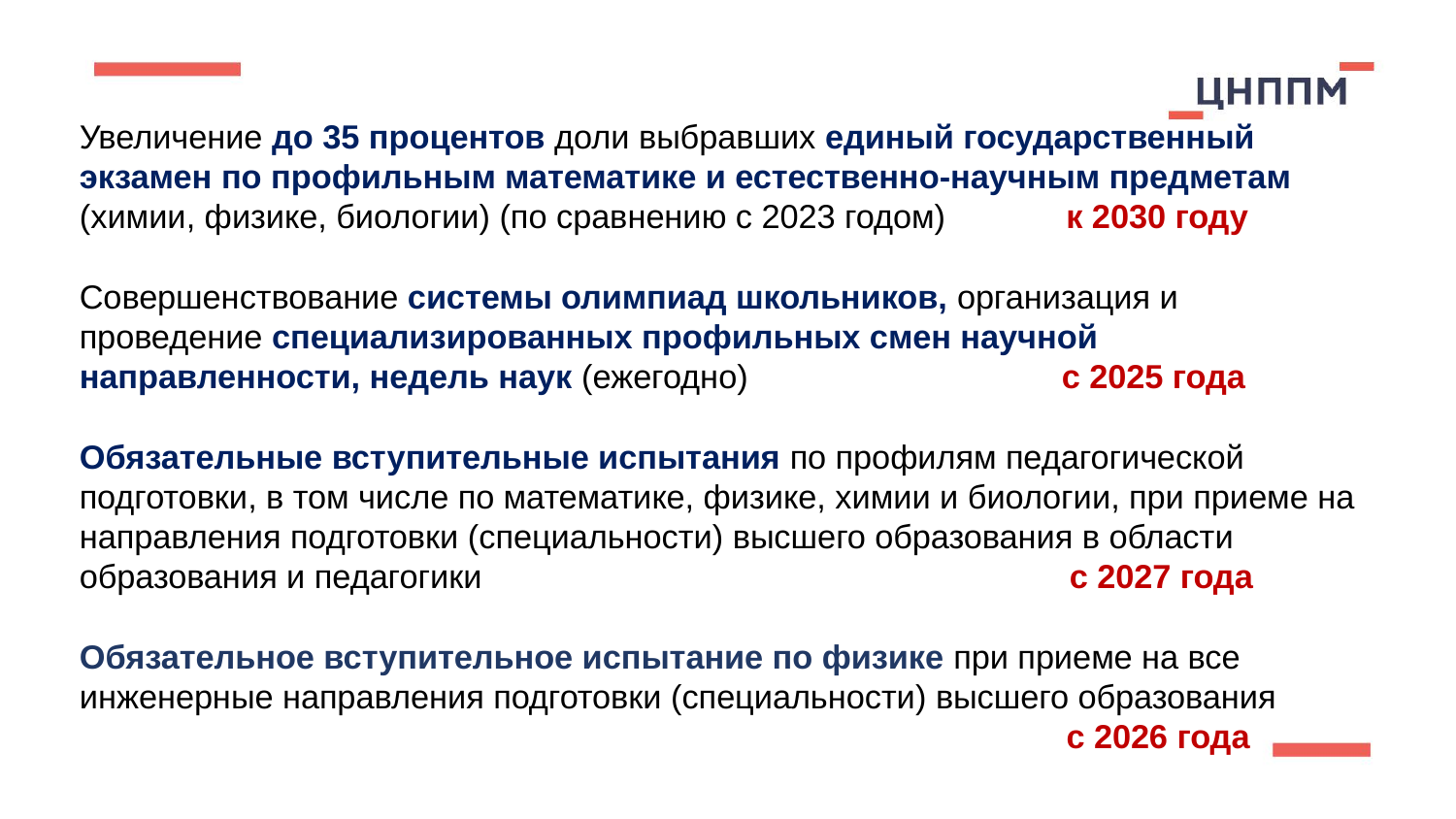

Увеличение до 35 процентов доли выбравших единый государственный экзамен по профильным математике и естественно-научным предметам (химии, физике, биологии) (по сравнению с 2023 годом)             к 2030 году

Совершенствование системы олимпиад школьников, организация и проведение специализированных профильных смен научной направленности, недель наук (ежегодно)                                  с 2025 года

Обязательные вступительные испытания по профилям педагогической подготовки, в том числе по математике, физике, химии и биологии, при приеме на направления подготовки (специальности) высшего образования в области образования и педагогики 	                                                            с 2027 года

Обязательное вступительное испытание по физике при приеме на все инженерные направления подготовки (специальности) высшего образования
                                                                                                           с 2026 года